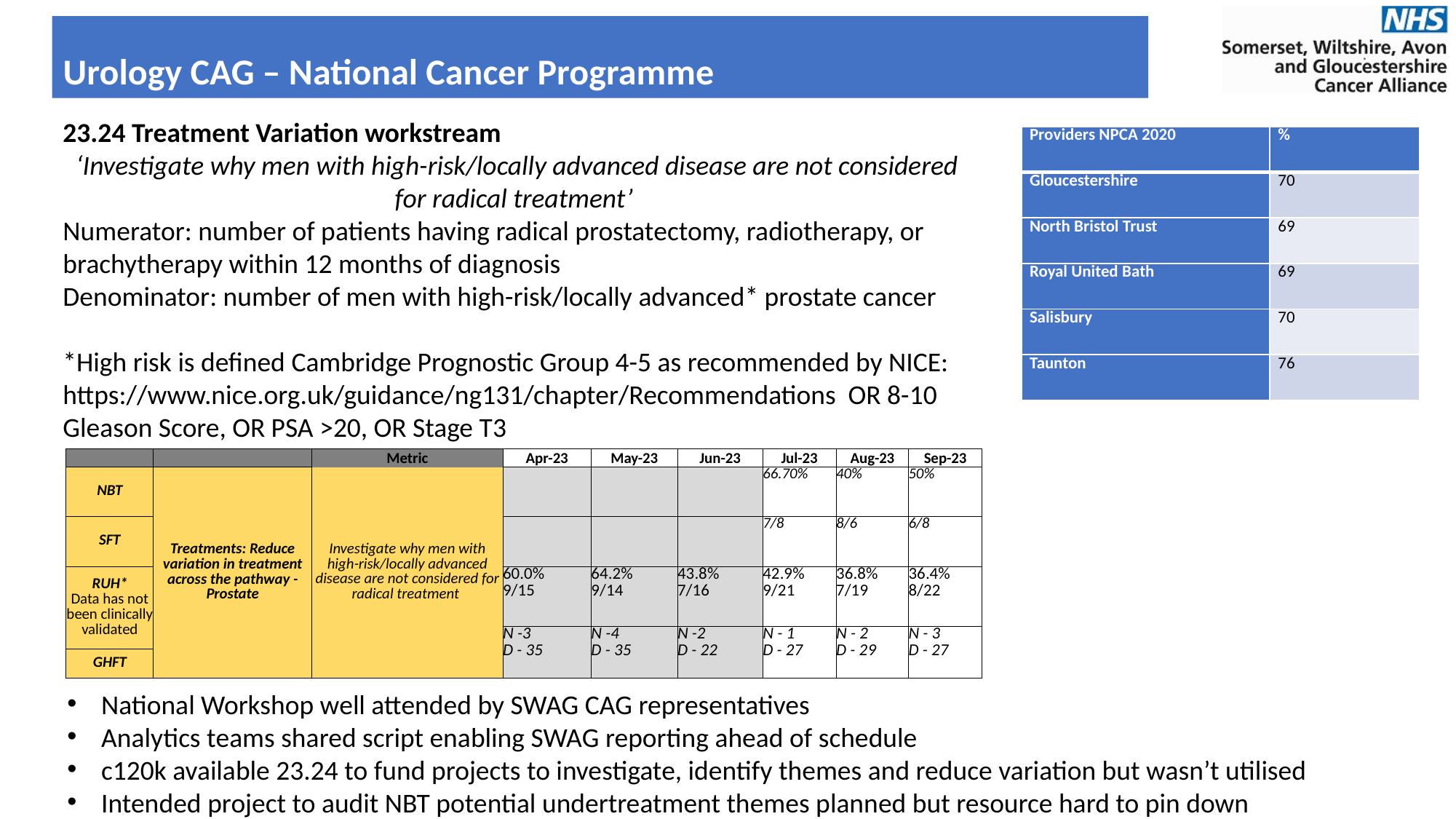

Urology CAG – National Cancer Programme
23.24 Treatment Variation workstream
‘Investigate why men with high-risk/locally advanced disease are not considered for radical treatment’
Numerator: number of patients having radical prostatectomy, radiotherapy, or brachytherapy within 12 months of diagnosis​
Denominator: number of men with high-risk/locally advanced* prostate cancer​
*High risk is defined Cambridge Prognostic Group 4-5 as recommended by NICE: https://www.nice.org.uk/guidance/ng131/chapter/Recommendations  OR 8-10 Gleason Score, OR PSA >20, OR Stage T3​
| Providers NPCA 2020 | % |
| --- | --- |
| Gloucestershire | 70 |
| North Bristol Trust | 69 |
| Royal United Bath | 69 |
| Salisbury | 70 |
| Taunton | 76 |

|  |  | Metric | Apr-23 | May-23 | Jun-23 | Jul-23 | Aug-23 | Sep-23 |
| --- | --- | --- | --- | --- | --- | --- | --- | --- |
| NBT | Treatments: Reduce variation in treatment across the pathway - Prostate | Investigate why men with high-risk/locally advanced disease are not considered for radical treatment |  |  |  | 66.70% | 40% | 50% |
| SFT |  |  |  |  |  | 7/8 | 8/6 | 6/8 |
| RUH\* Data has not been clinically validated |  |  | 60.0% 9/15 | 64.2% 9/14 | 43.8% 7/16 | 42.9% 9/21 | 36.8% 7/19 | 36.4% 8/22 |
|  |  |  | N -3 D - 35 | N -4 D - 35 | N -2 D - 22 | N - 1 D - 27 | N - 2 D - 29 | N - 3 D - 27 |
| GHFT |  |  | N -3 D - 35 | N -4 D - 35 | N -2 D - 22 | N - 1 D - 27 | N - 2 D - 29 | N - 3 D - 27 |
National Workshop well attended by SWAG CAG representatives
Analytics teams shared script enabling SWAG reporting ahead of schedule
c120k available 23.24 to fund projects to investigate, identify themes and reduce variation but wasn’t utilised
Intended project to audit NBT potential undertreatment themes planned but resource hard to pin down